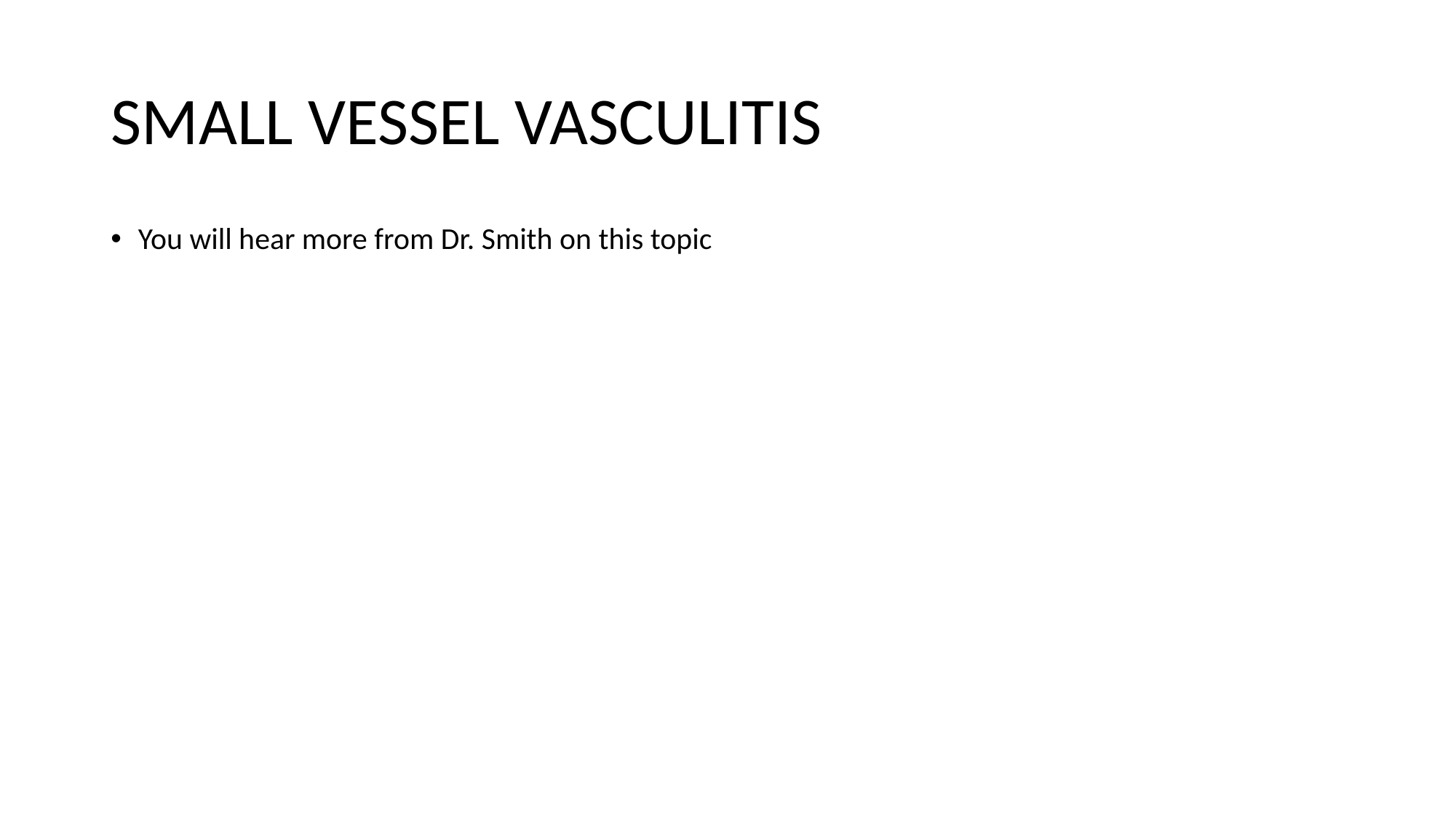

# SMALL VESSEL VASCULITIS
You will hear more from Dr. Smith on this topic